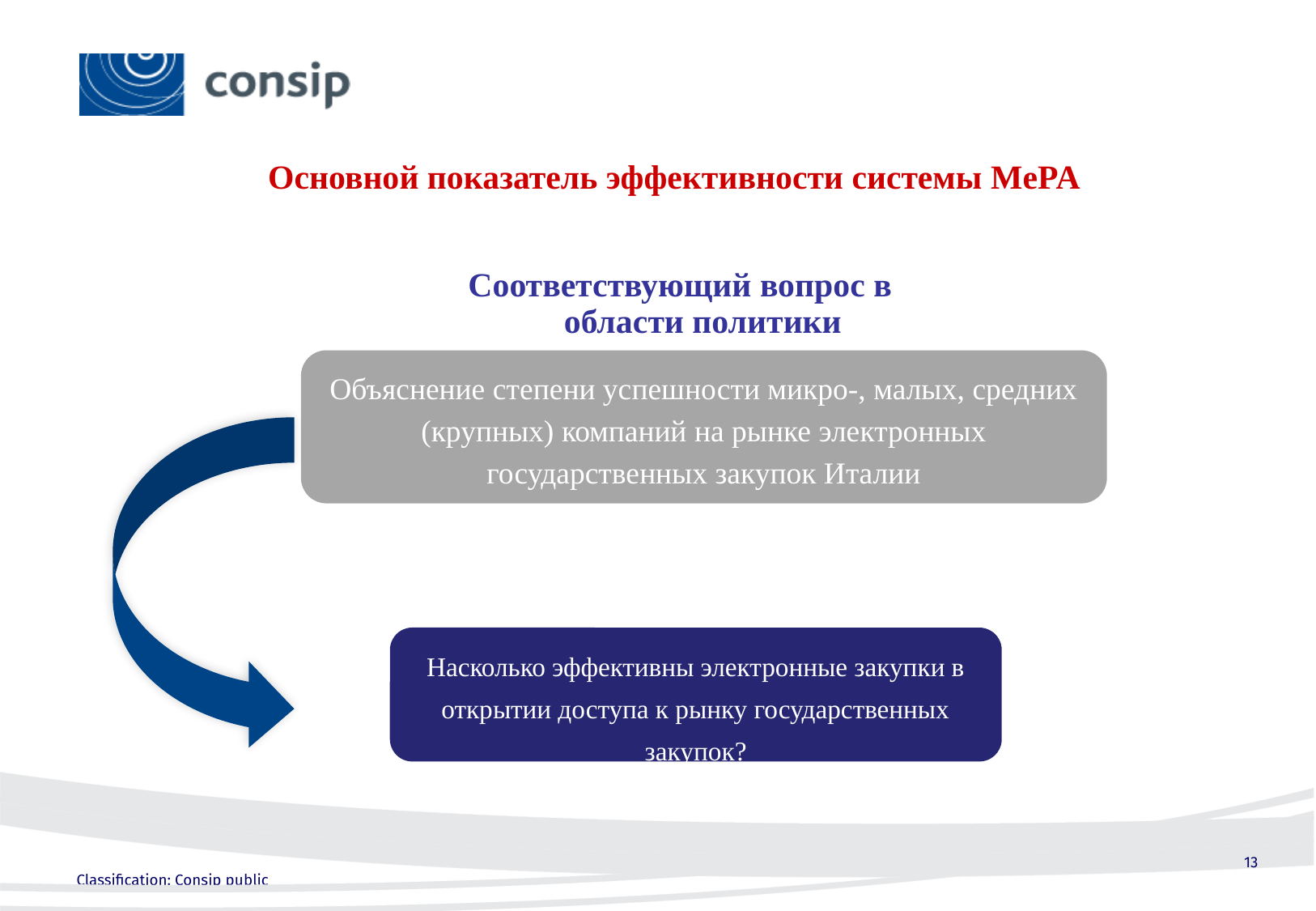

# Основной показатель эффективности системы MePA
Соответствующий вопрос в области политики
Объяснение степени успешности микро-, малых, средних (крупных) компаний на рынке электронных государственных закупок Италии

Насколько эффективны электронные закупки в открытии доступа к рынку государственных закупок?
13